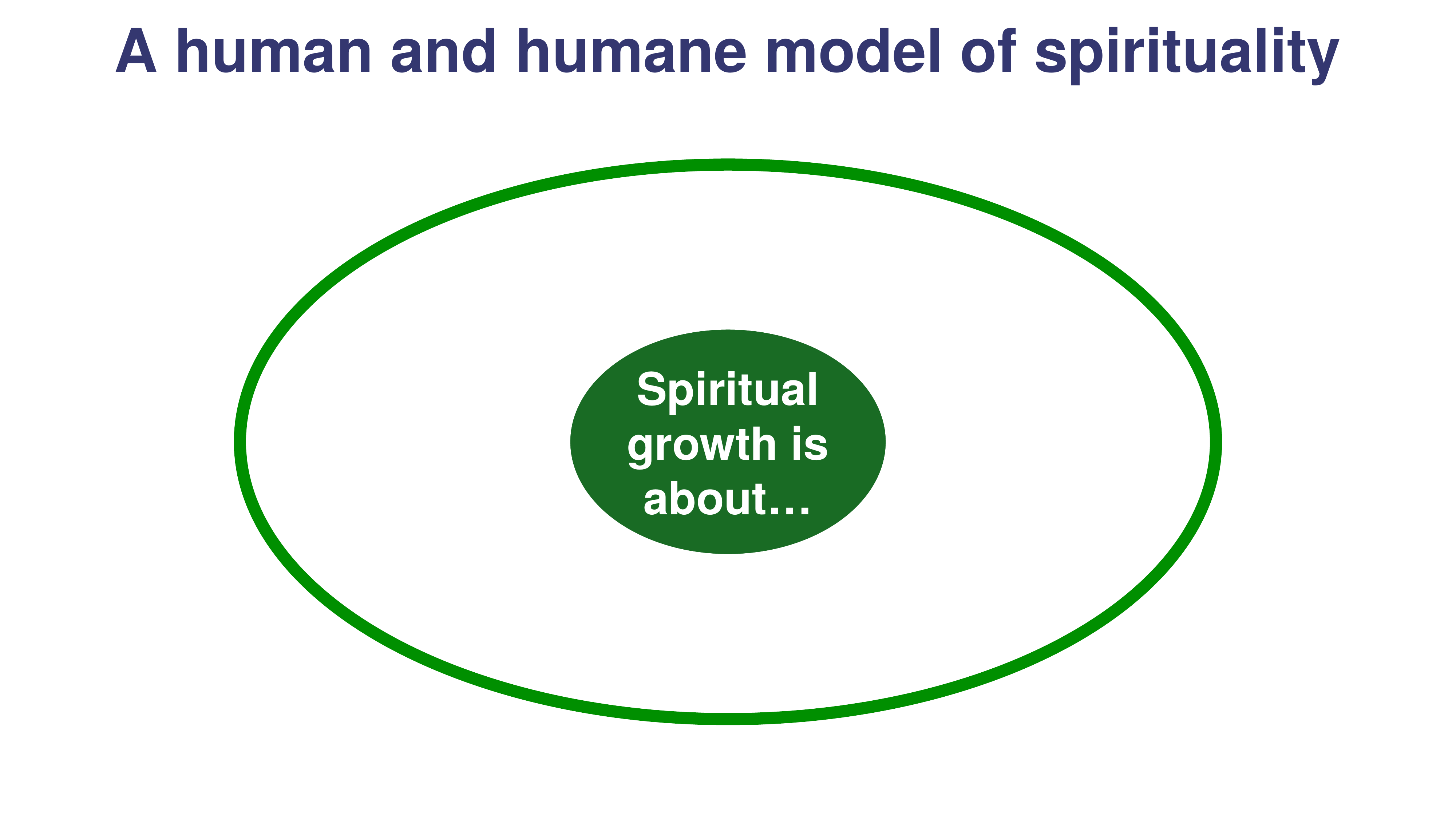

A human and humane model of spirituality

Spiritual growth is about…